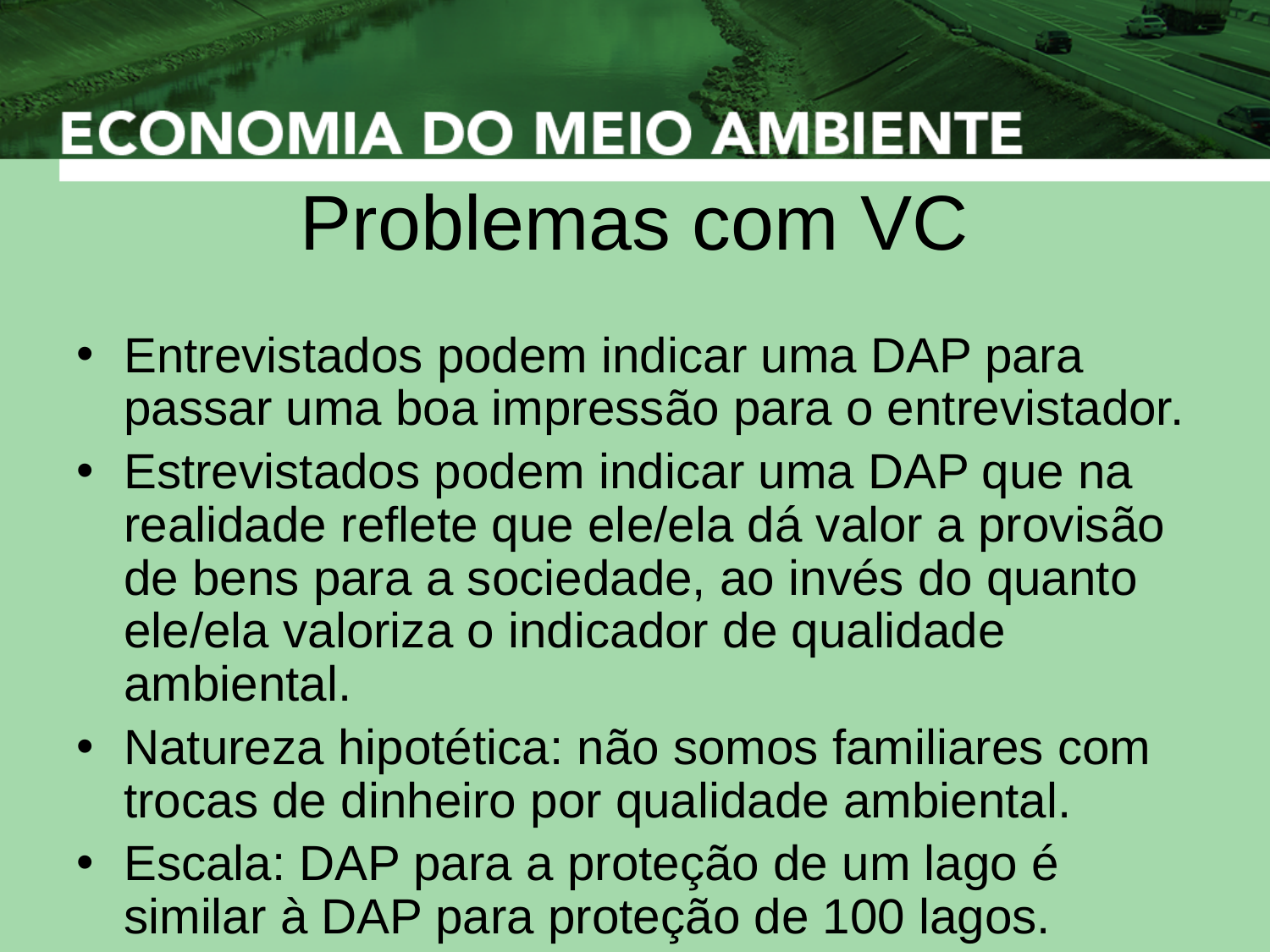

# Problemas com VC
Entrevistados podem indicar uma DAP para passar uma boa impressão para o entrevistador.
Estrevistados podem indicar uma DAP que na realidade reflete que ele/ela dá valor a provisão de bens para a sociedade, ao invés do quanto ele/ela valoriza o indicador de qualidade ambiental.
Natureza hipotética: não somos familiares com trocas de dinheiro por qualidade ambiental.
Escala: DAP para a proteção de um lago é similar à DAP para proteção de 100 lagos.